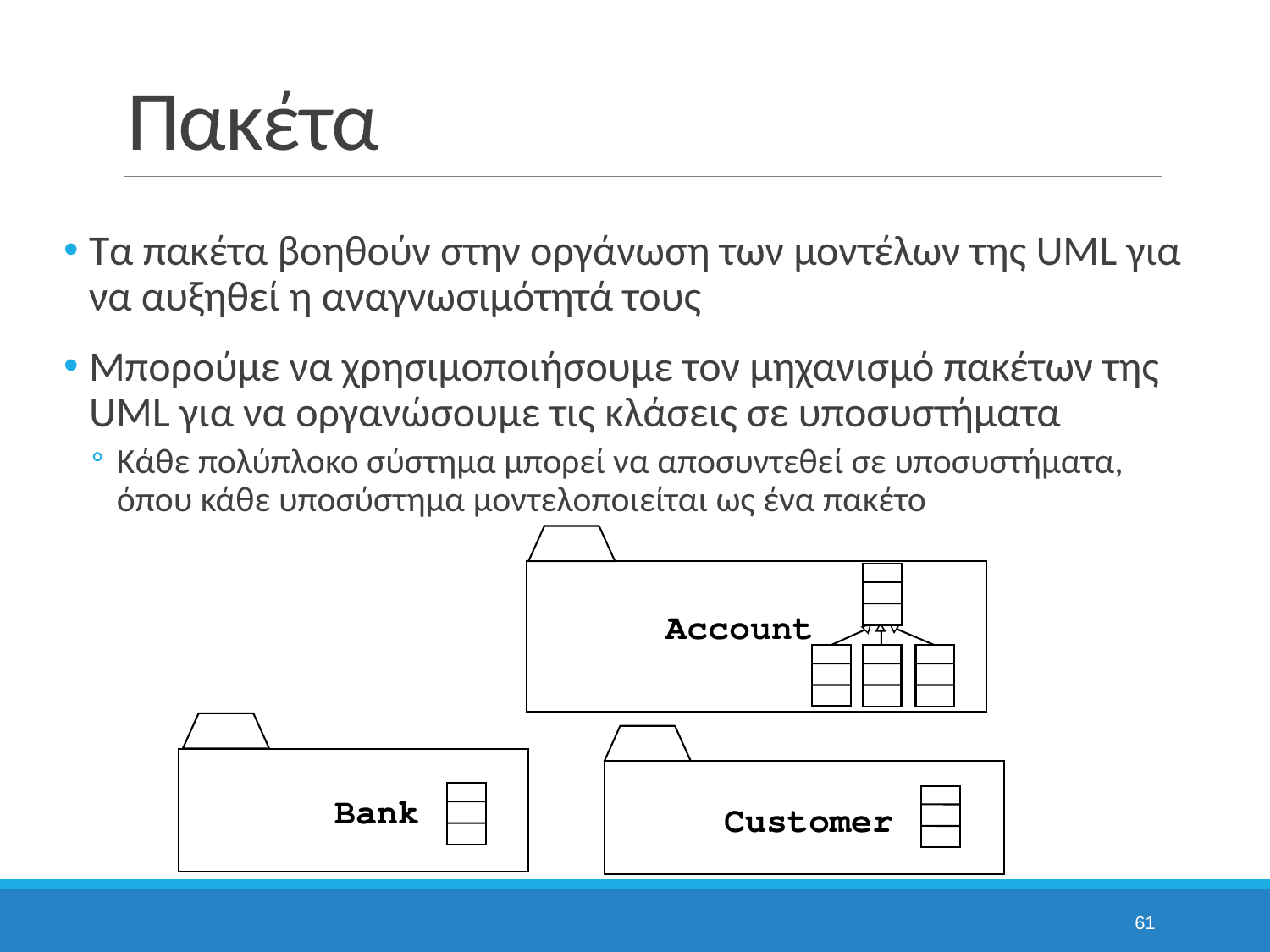

# Πακέτα
Τα πακέτα βοηθούν στην οργάνωση των μοντέλων της UML για να αυξηθεί η αναγνωσιμότητά τους
Μπορούμε να χρησιμοποιήσουμε τον μηχανισμό πακέτων της UML για να οργανώσουμε τις κλάσεις σε υποσυστήματα
Κάθε πολύπλοκο σύστημα μπορεί να αποσυντεθεί σε υποσυστήματα, όπου κάθε υποσύστημα μοντελοποιείται ως ένα πακέτο

Account

Bank

Customer
61